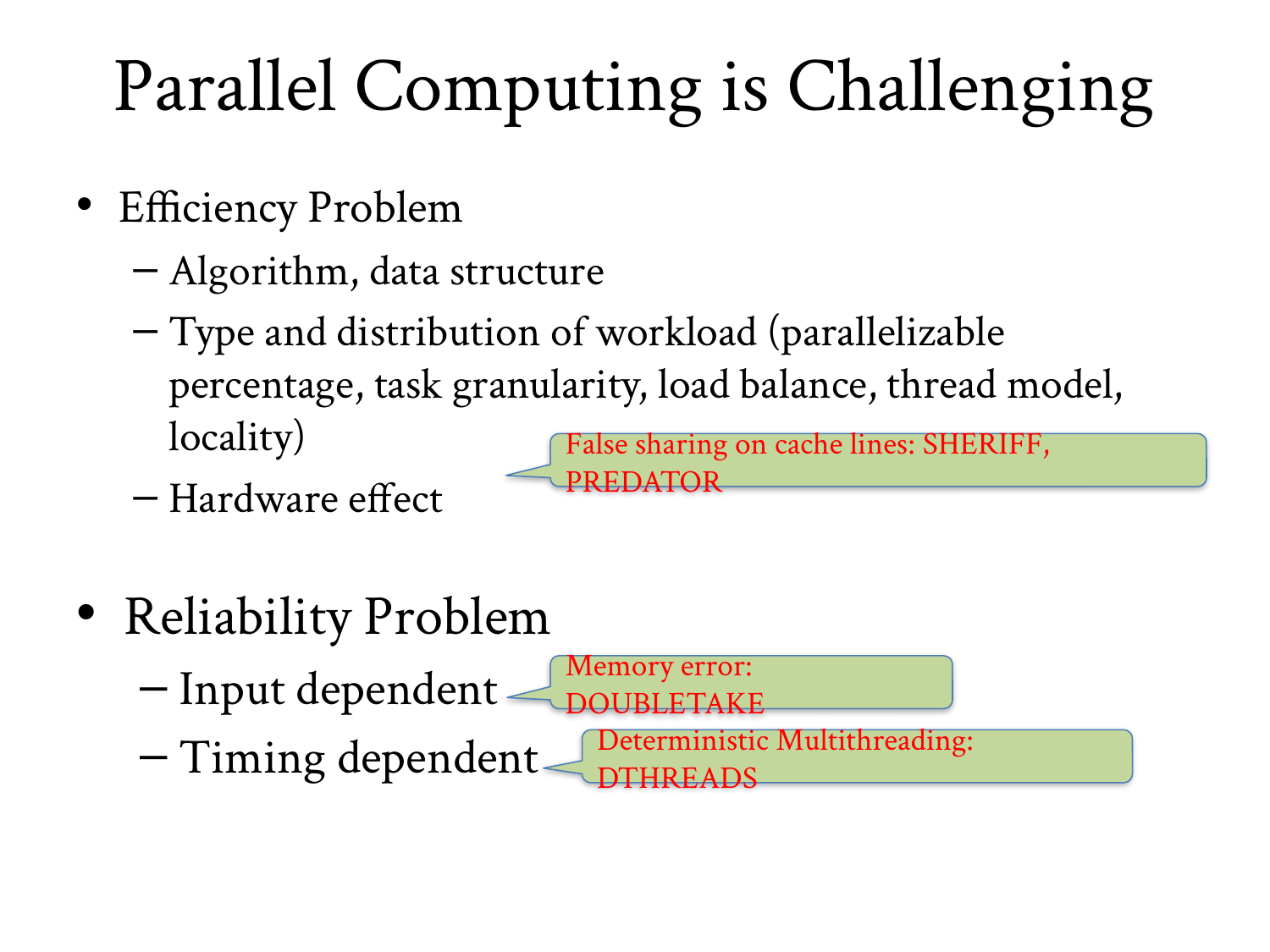

# Parallel Computing is Challenging
Efficiency Problem
Algorithm, data structure
Type and distribution of workload (parallelizable percentage, task granularity, load balance, thread model, locality)
Hardware effect

False sharing on cache lines: Sheriff, Predator
Reliability Problem
Input dependent
Timing dependent
Memory error: DoubleTake
Deterministic Multithreading: Dthreads